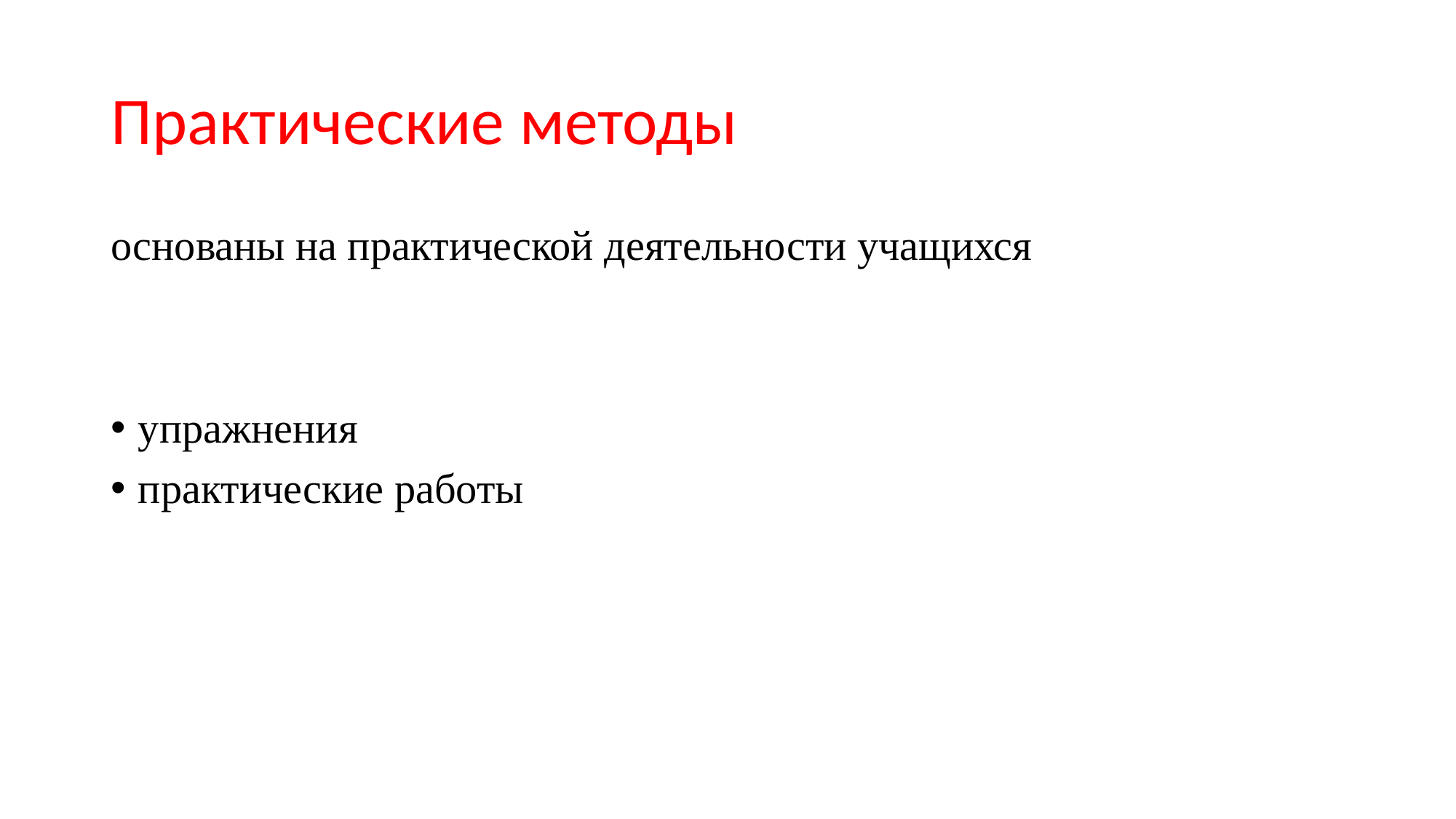

# Практические методы
основаны на практической деятельности учащихся

упражнения
практические работы